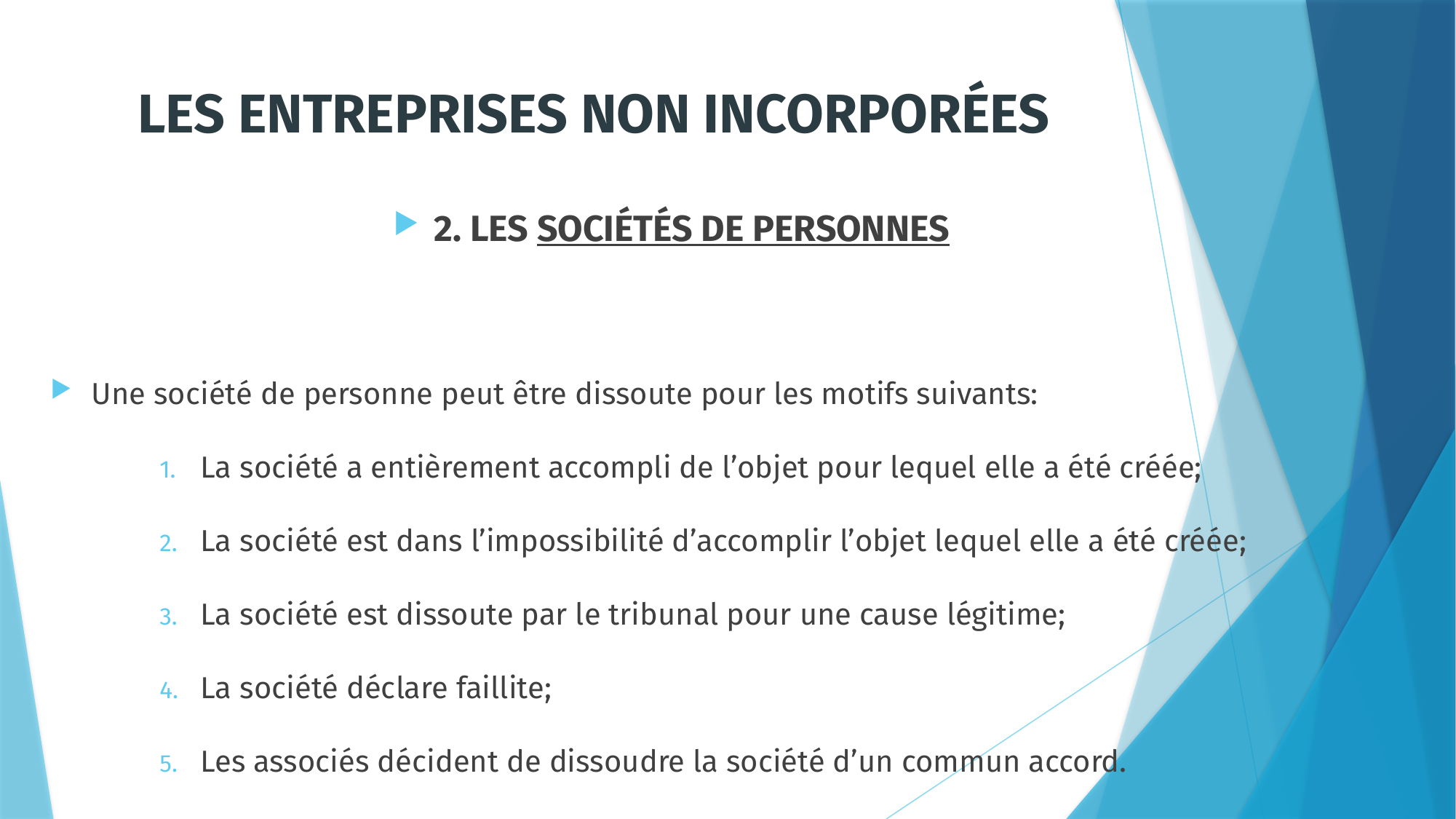

# LES ENTREPRISES NON INCORPORÉES
2. LES SOCIÉTÉS DE PERSONNES

Une société de personne peut être dissoute pour les motifs suivants:
La société a entièrement accompli de l’objet pour lequel elle a été créée;
La société est dans l’impossibilité d’accomplir l’objet lequel elle a été créée;
La société est dissoute par le tribunal pour une cause légitime;
La société déclare faillite;
Les associés décident de dissoudre la société d’un commun accord.